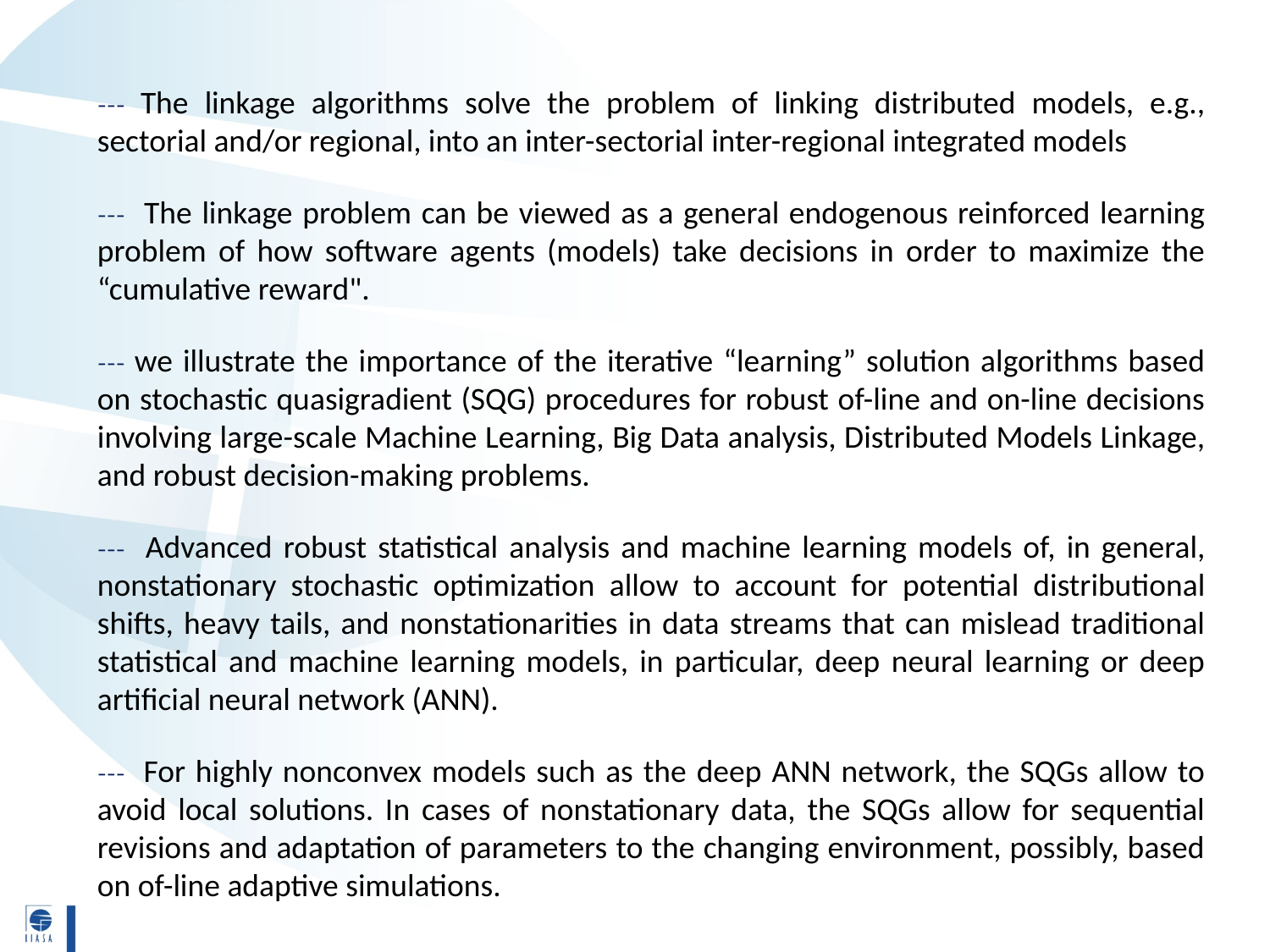

--- The linkage algorithms solve the problem of linking distributed models, e.g., sectorial and/or regional, into an inter-sectorial inter-regional integrated models

---  The linkage problem can be viewed as a general endogenous reinforced learning problem of how software agents (models) take decisions in order to maximize the “cumulative reward".

--- we illustrate the importance of the iterative “learning” solution algorithms based on stochastic quasigradient (SQG) procedures for robust of-line and on-line decisions involving large-scale Machine Learning, Big Data analysis, Distributed Models Linkage, and robust decision-making problems.

---  Advanced robust statistical analysis and machine learning models of, in general, nonstationary stochastic optimization allow to account for potential distributional shifts, heavy tails, and nonstationarities in data streams that can mislead traditional statistical and machine learning models, in particular, deep neural learning or deep artificial neural network (ANN).

---  For highly nonconvex models such as the deep ANN network, the SQGs allow to avoid local solutions. In cases of nonstationary data, the SQGs allow for sequential revisions and adaptation of parameters to the changing environment, possibly, based on of-line adaptive simulations.